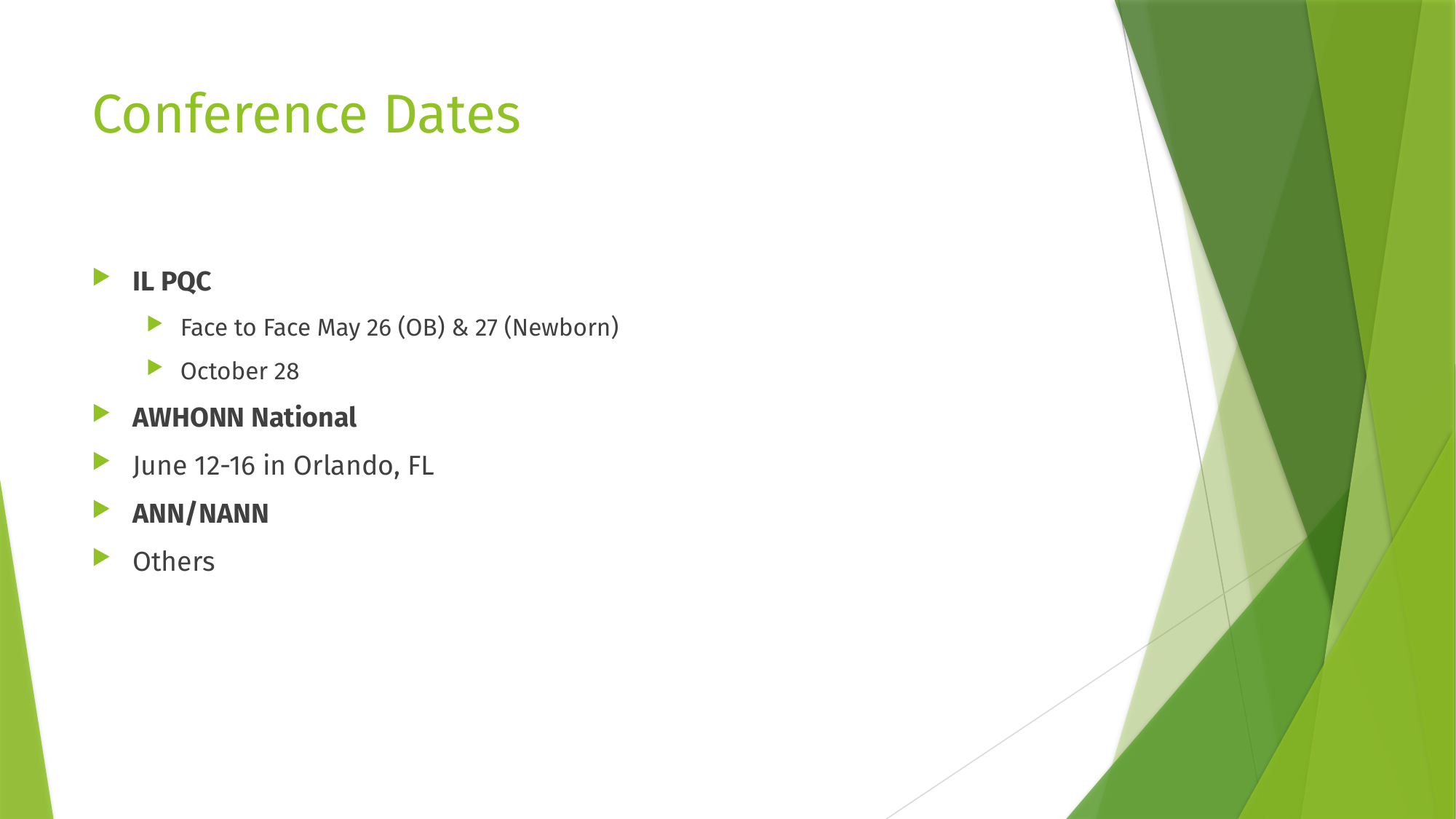

# Conference Dates
IL PQC
Face to Face May 26 (OB) & 27 (Newborn)
October 28
AWHONN National
June 12-16 in Orlando, FL
ANN/NANN
Others